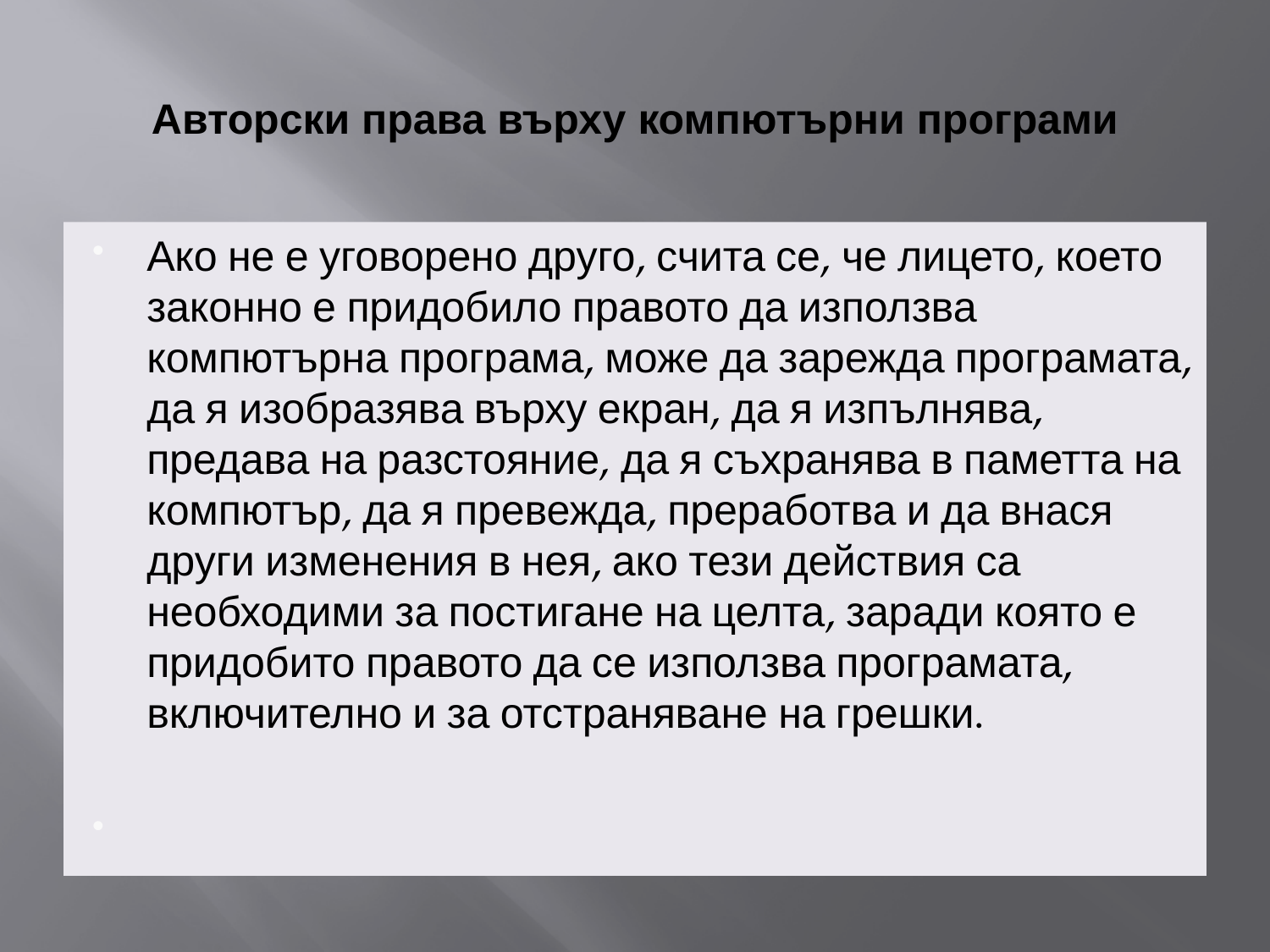

# Авторски права върху компютърни програми
Ако не е уговорено друго, счита се, че лицето, което законно е придобило правото да използва компютърна програма, може да зарежда програмата, да я изобразява върху екран, да я изпълнява, предава на разстояние, да я съхранява в паметта на компютър, да я превежда, преработва и да внася други изменения в нея, ако тези действия са необходими за постигане на целта, заради която е придобито правото да се използва програмата, включително и за отстраняване на грешки.